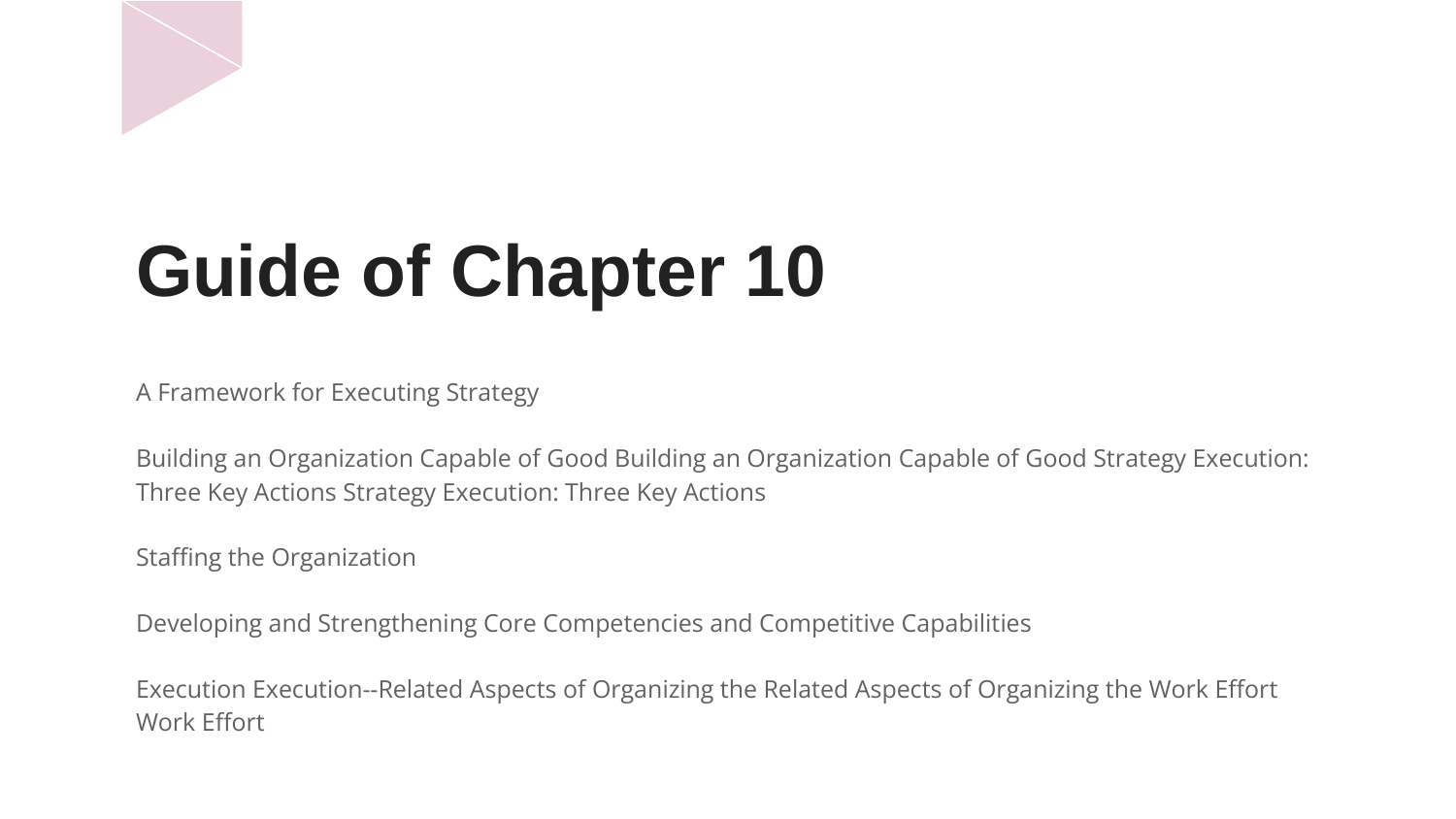

# Guide of Chapter 10
A Framework for Executing Strategy
Building an Organization Capable of Good Building an Organization Capable of Good Strategy Execution: Three Key Actions Strategy Execution: Three Key Actions
Staffing the Organization
Developing and Strengthening Core Competencies and Competitive Capabilities
Execution Execution--Related Aspects of Organizing the Related Aspects of Organizing the Work Effort Work Effort